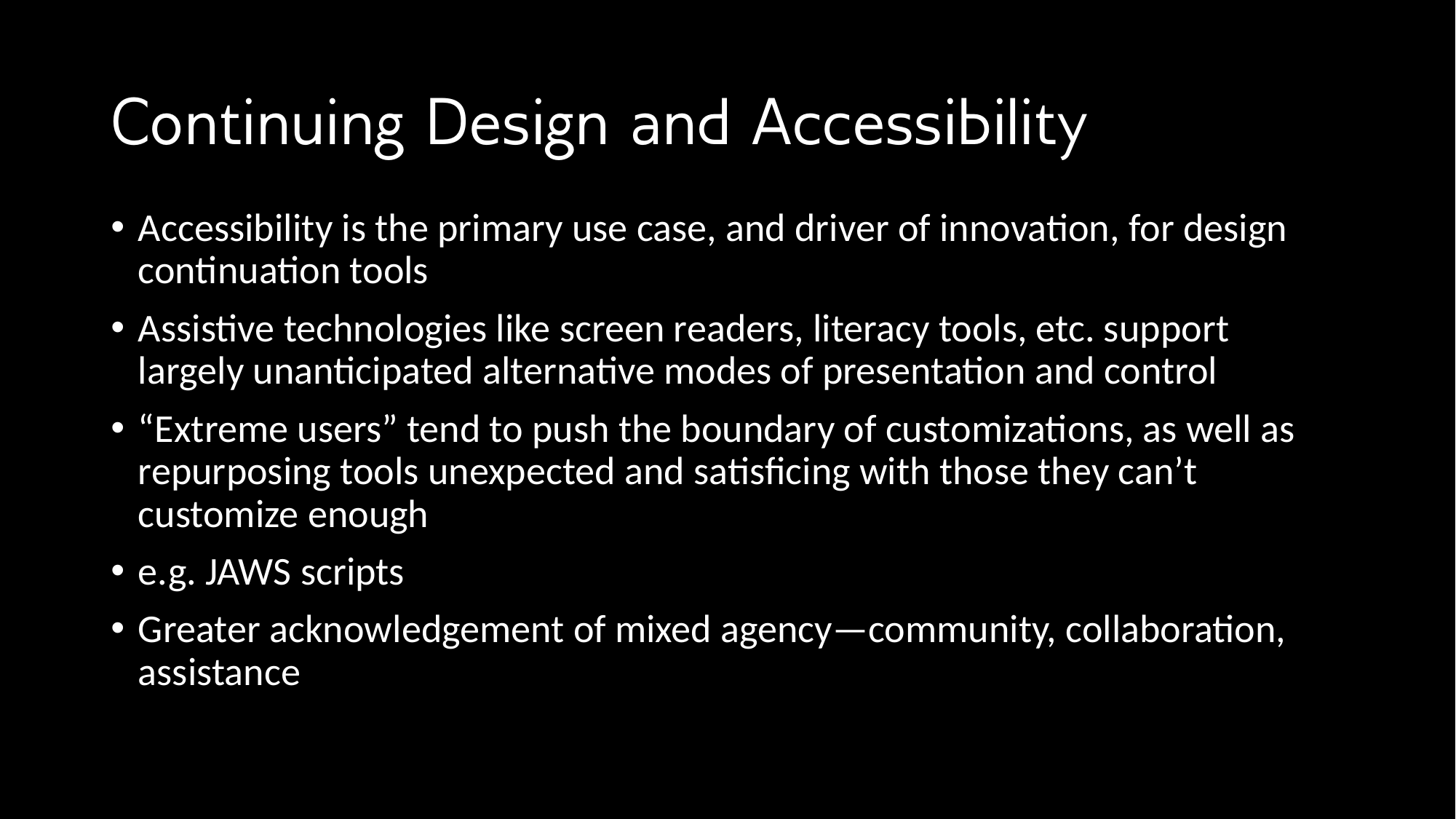

# Continuing Design and Accessibility
Accessibility is the primary use case, and driver of innovation, for design continuation tools
Assistive technologies like screen readers, literacy tools, etc. support largely unanticipated alternative modes of presentation and control
“Extreme users” tend to push the boundary of customizations, as well as repurposing tools unexpected and satisficing with those they can’t customize enough
e.g. JAWS scripts
Greater acknowledgement of mixed agency—community, collaboration, assistance